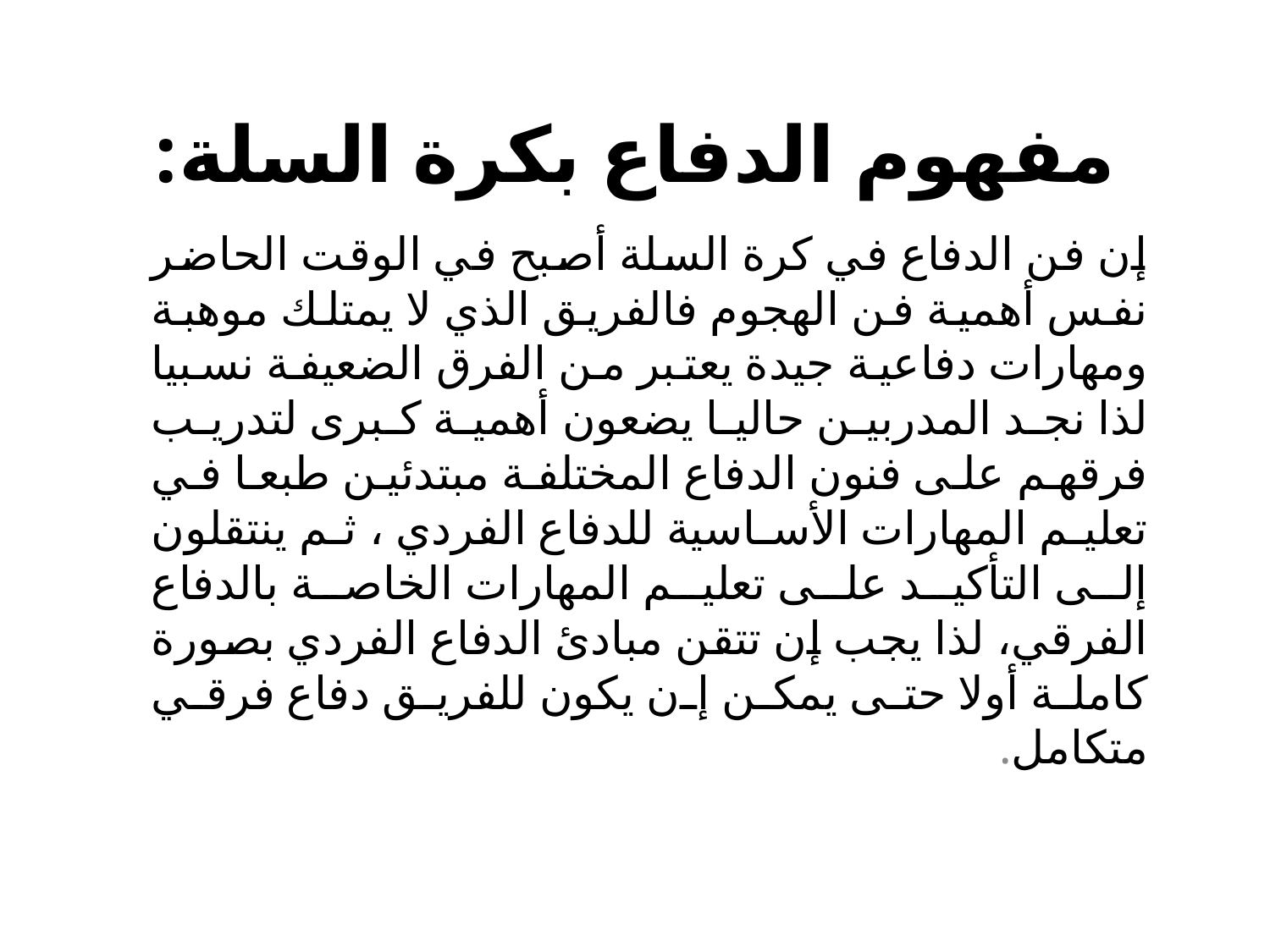

# مفهوم الدفاع بكرة السلة:
	إن فن الدفاع في كرة السلة أصبح في الوقت الحاضر نفس أهمية فن الهجوم فالفريق الذي لا يمتلك موهبة ومهارات دفاعية جيدة يعتبر من الفرق الضعيفة نسبيا لذا نجد المدربين حاليا يضعون أهمية كبرى لتدريب فرقهم على فنون الدفاع المختلفة مبتدئين طبعا في تعليم المهارات الأساسية للدفاع الفردي ، ثم ينتقلون إلى التأكيد على تعليم المهارات الخاصة بالدفاع الفرقي، لذا يجب إن تتقن مبادئ الدفاع الفردي بصورة كاملة أولا حتى يمكن إن يكون للفريق دفاع فرقي متكامل.